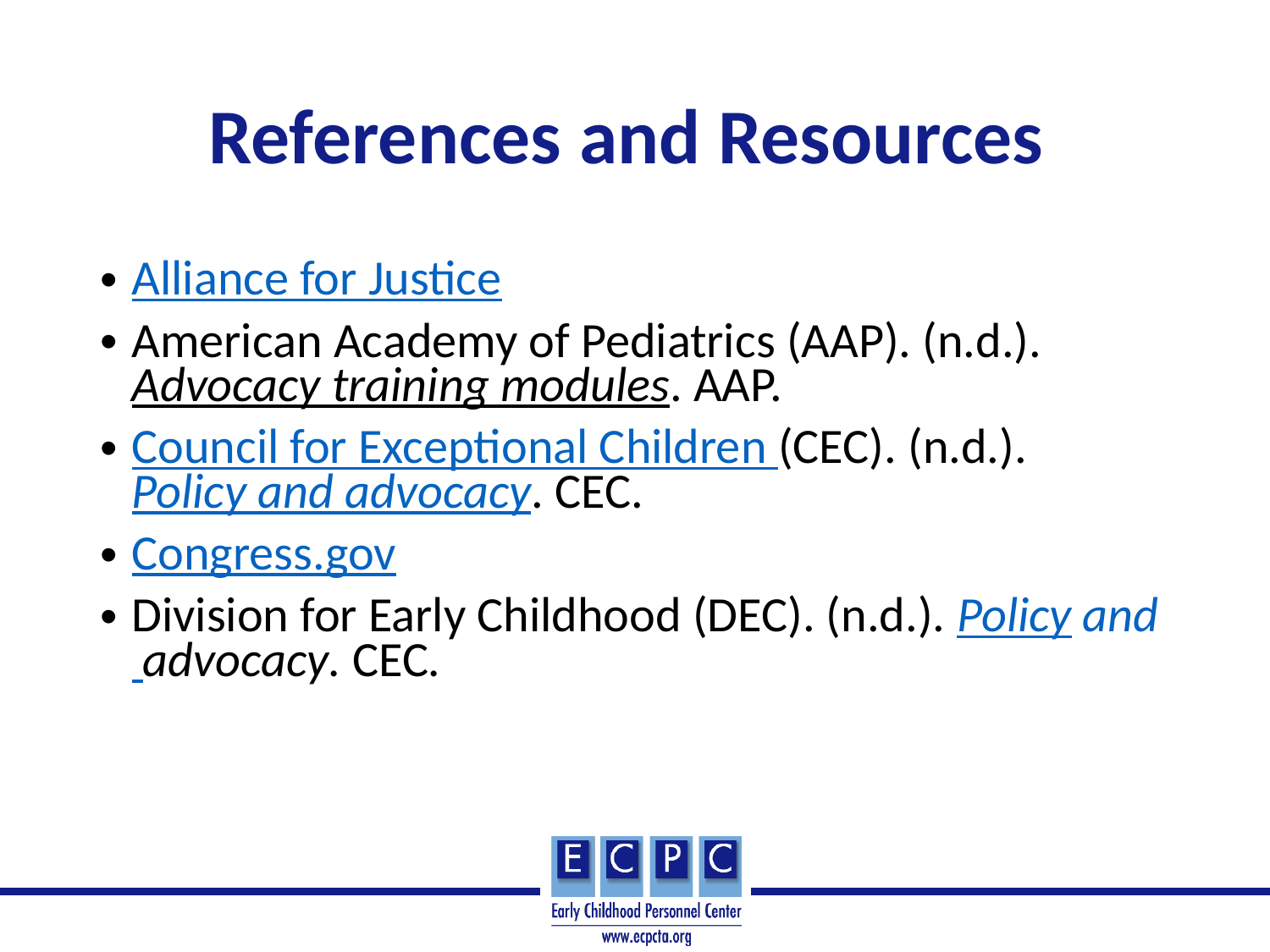

# References and Resources
Alliance for Justice
American Academy of Pediatrics (AAP). (n.d.). Advocacy training modules. AAP.
Council for Exceptional Children (CEC). (n.d.). Policy and advocacy. CEC.
Congress.gov
Division for Early Childhood (DEC). (n.d.). Policy and advocacy. CEC.